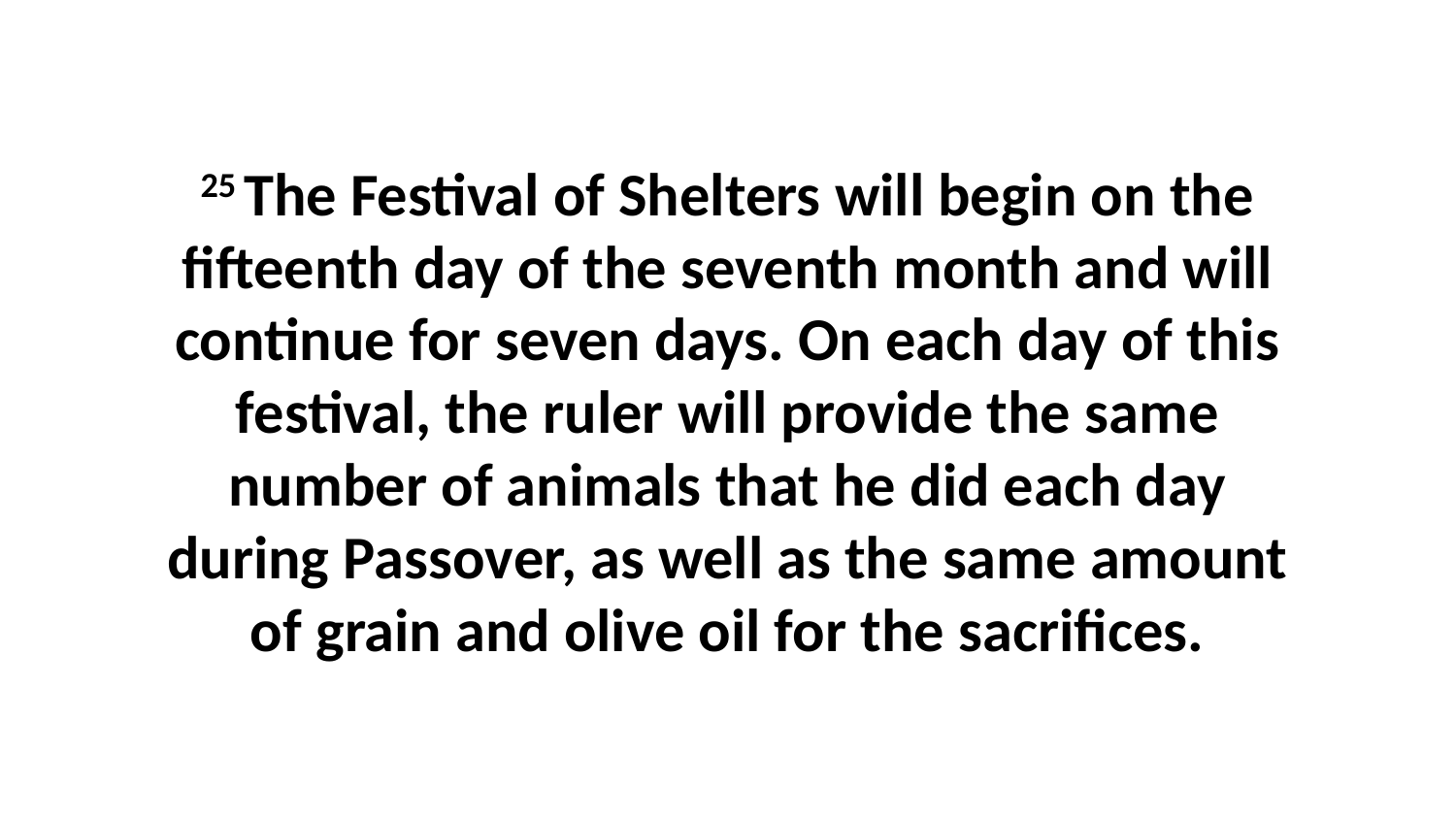

25 The Festival of Shelters will begin on the fifteenth day of the seventh month and will continue for seven days. On each day of this festival, the ruler will provide the same number of animals that he did each day during Passover, as well as the same amount of grain and olive oil for the sacrifices.